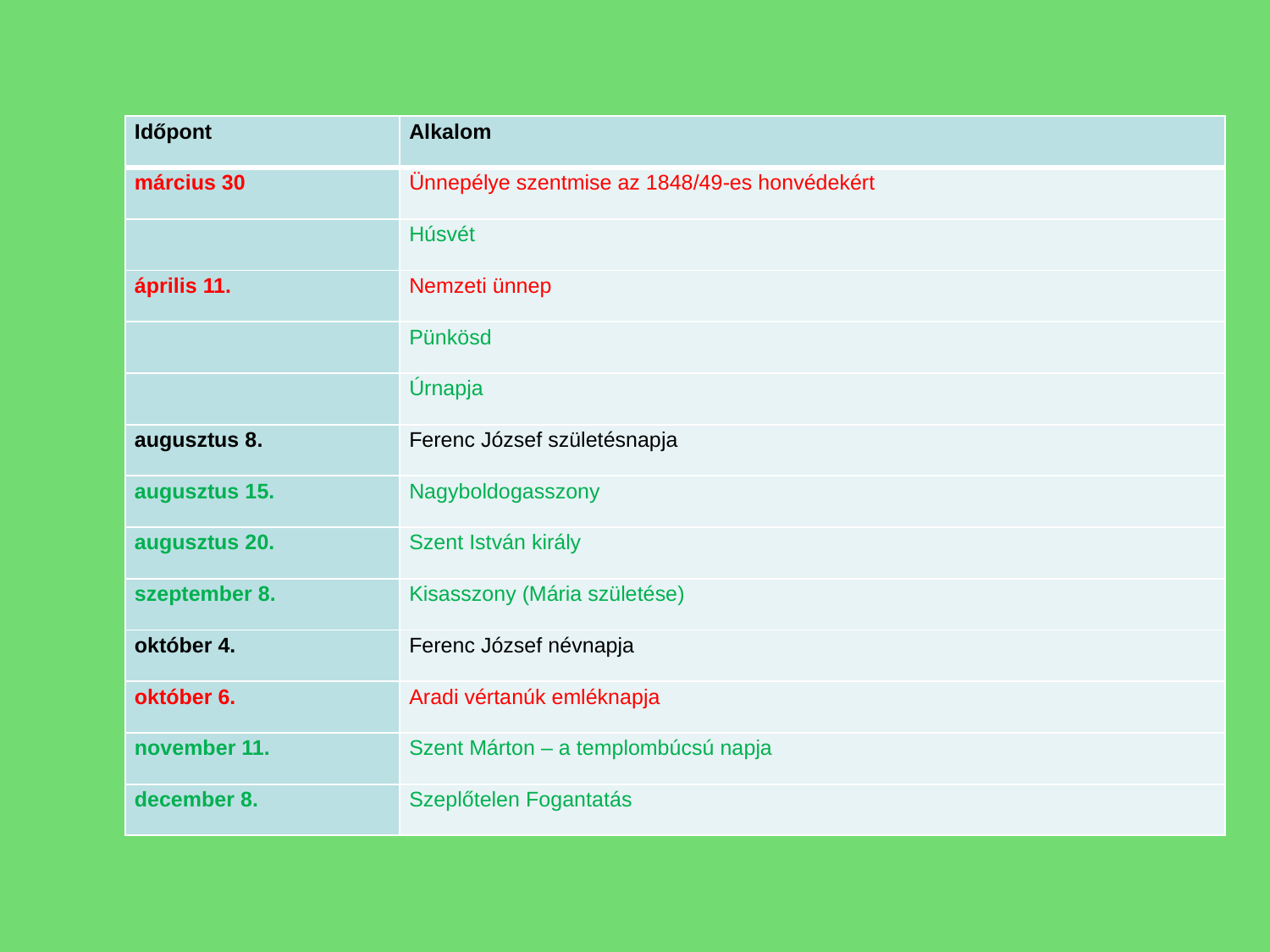

| Időpont | Alkalom |
| --- | --- |
| március 30 | Ünnepélye szentmise az 1848/49-es honvédekért |
|  | Húsvét |
| április 11. | Nemzeti ünnep |
|  | Pünkösd |
|  | Úrnapja |
| augusztus 8. | Ferenc József születésnapja |
| augusztus 15. | Nagyboldogasszony |
| augusztus 20. | Szent István király |
| szeptember 8. | Kisasszony (Mária születése) |
| október 4. | Ferenc József névnapja |
| október 6. | Aradi vértanúk emléknapja |
| november 11. | Szent Márton – a templombúcsú napja |
| december 8. | Szeplőtelen Fogantatás |